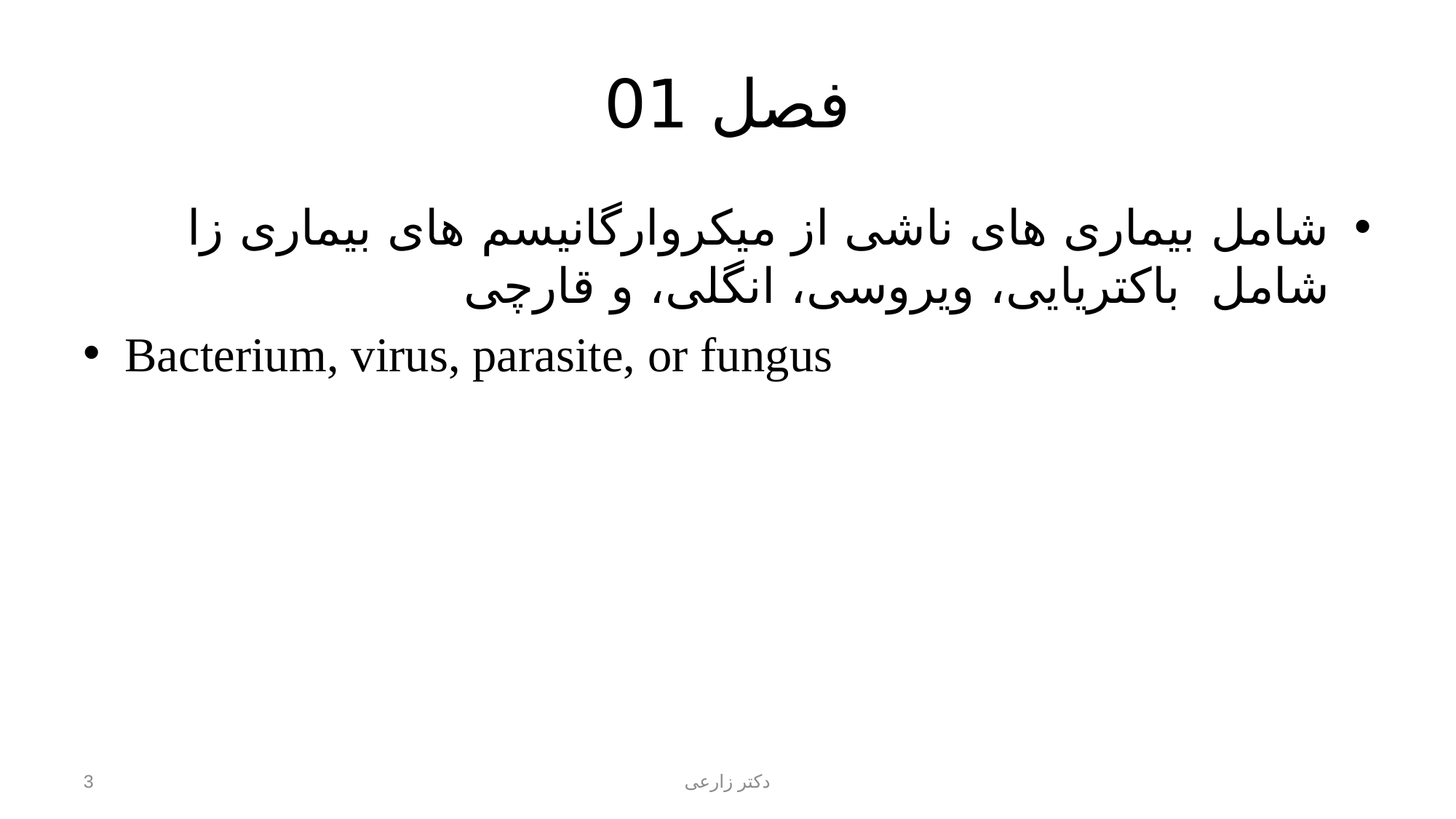

# فصل 01
شامل بیماری های ناشی از میکروارگانیسم های بیماری زا شامل  باکتریایی، ویروسی، انگلی، و قارچی
Bacterium, virus, parasite, or fungus
3
دکتر زارعی